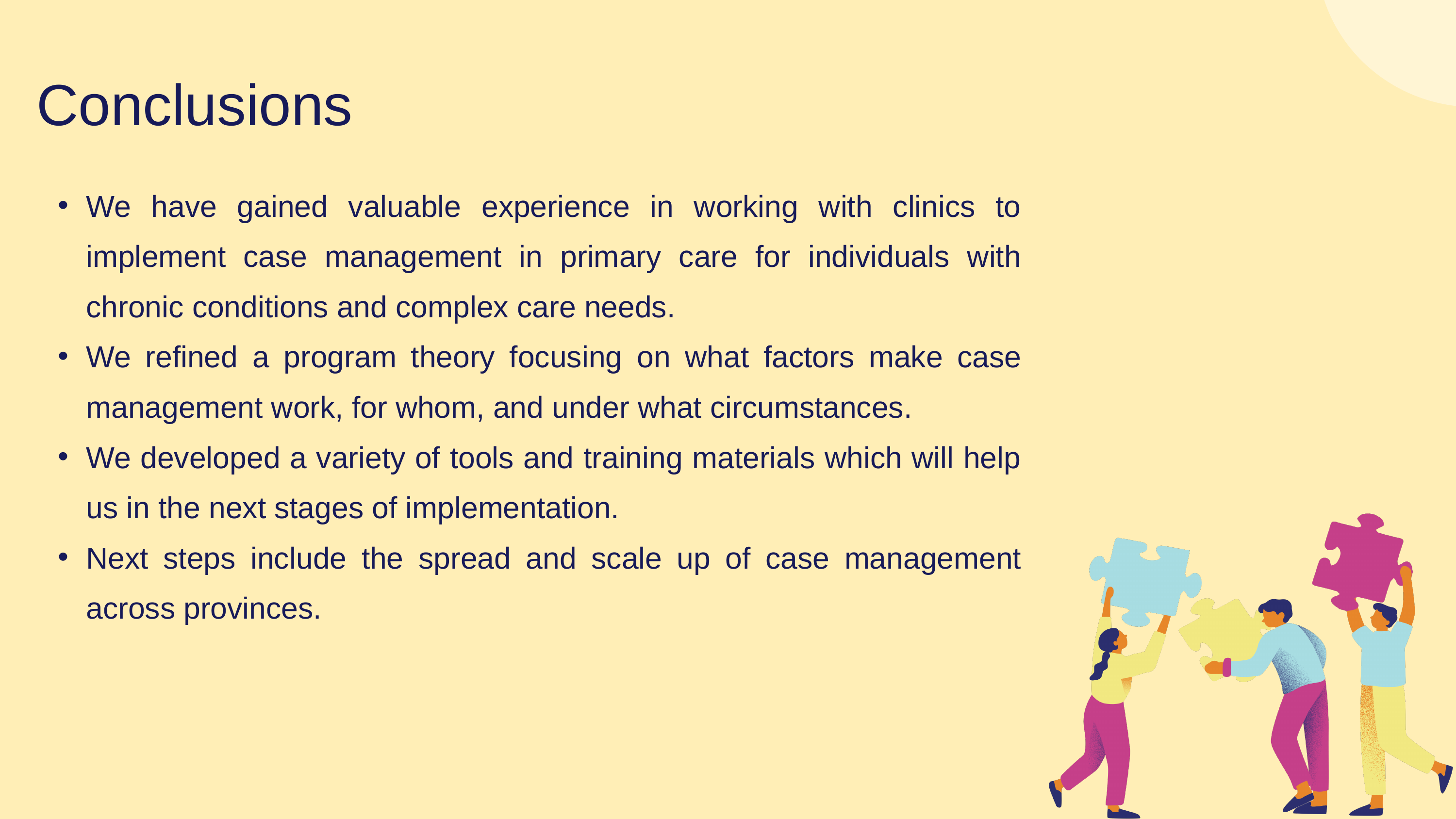

Conclusions
We have gained valuable experience in working with clinics to implement case management in primary care for individuals with chronic conditions and complex care needs.
We refined a program theory focusing on what factors make case management work, for whom, and under what circumstances.
We developed a variety of tools and training materials which will help us in the next stages of implementation.
Next steps include the spread and scale up of case management across provinces.